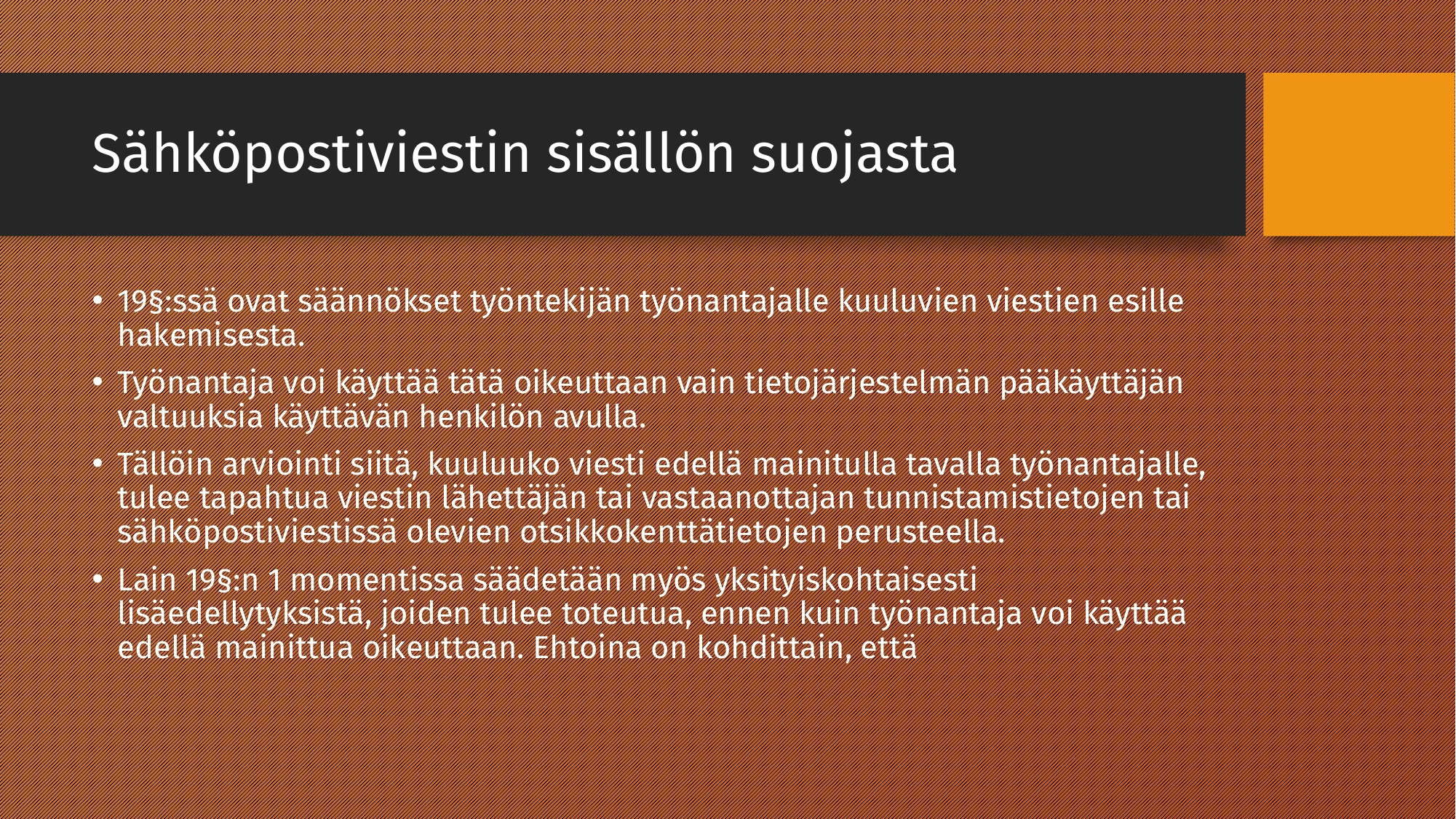

# Sähköpostiviestin sisällön suojasta
19§:ssä ovat säännökset työntekijän työnantajalle kuuluvien viestien esille hakemisesta.
Työnantaja voi käyttää tätä oikeuttaan vain tietojärjestelmän pääkäyttäjän valtuuksia käyttävän henkilön avulla.
Tällöin arviointi siitä, kuuluuko viesti edellä mainitulla tavalla työnantajalle, tulee tapahtua viestin lähettäjän tai vastaanottajan tunnistamistietojen tai sähköpostiviestissä olevien otsikkokenttätietojen perusteella.
Lain 19§:n 1 momentissa säädetään myös yksityiskohtaisesti lisäedellytyksistä, joiden tulee toteutua, ennen kuin työnantaja voi käyttää edellä mainittua oikeuttaan. Ehtoina on kohdittain, että